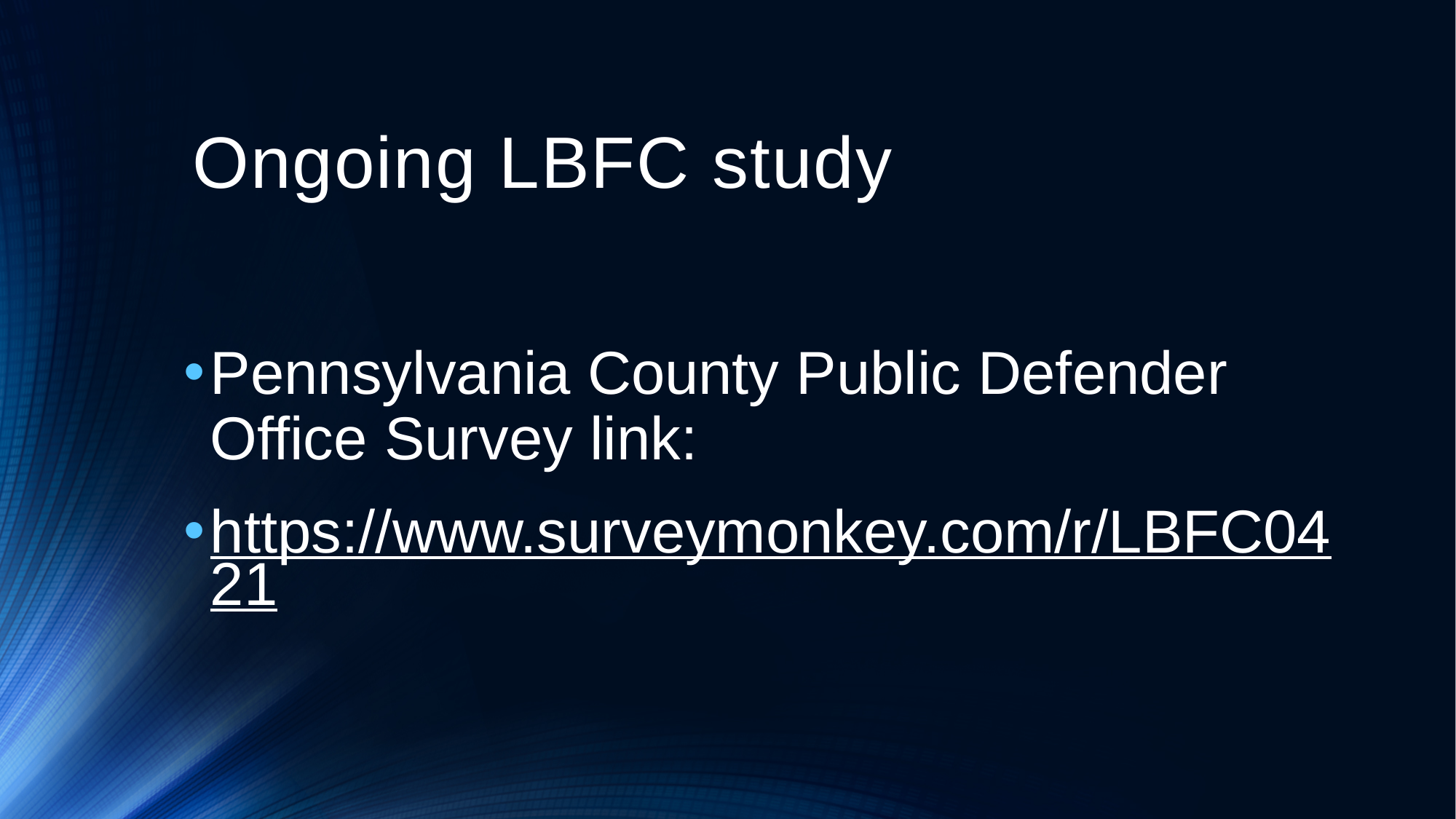

# Ongoing LBFC study
Pennsylvania County Public Defender Office Survey link:
https://www.surveymonkey.com/r/LBFC0421